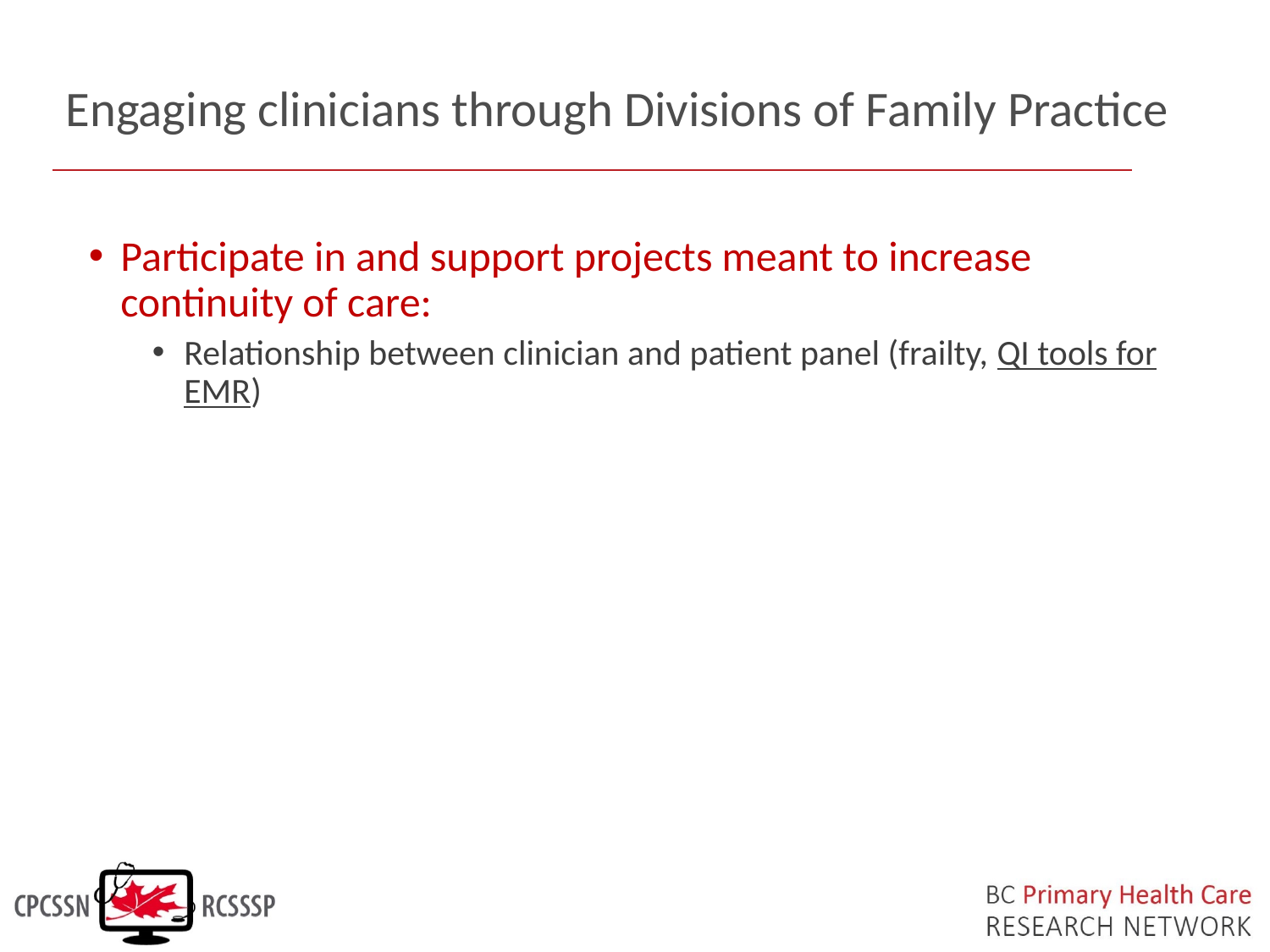

# Engaging clinicians through Divisions of Family Practice
Participate in and support projects meant to increase continuity of care:
Relationship between clinician and patient panel (frailty, QI tools for EMR)